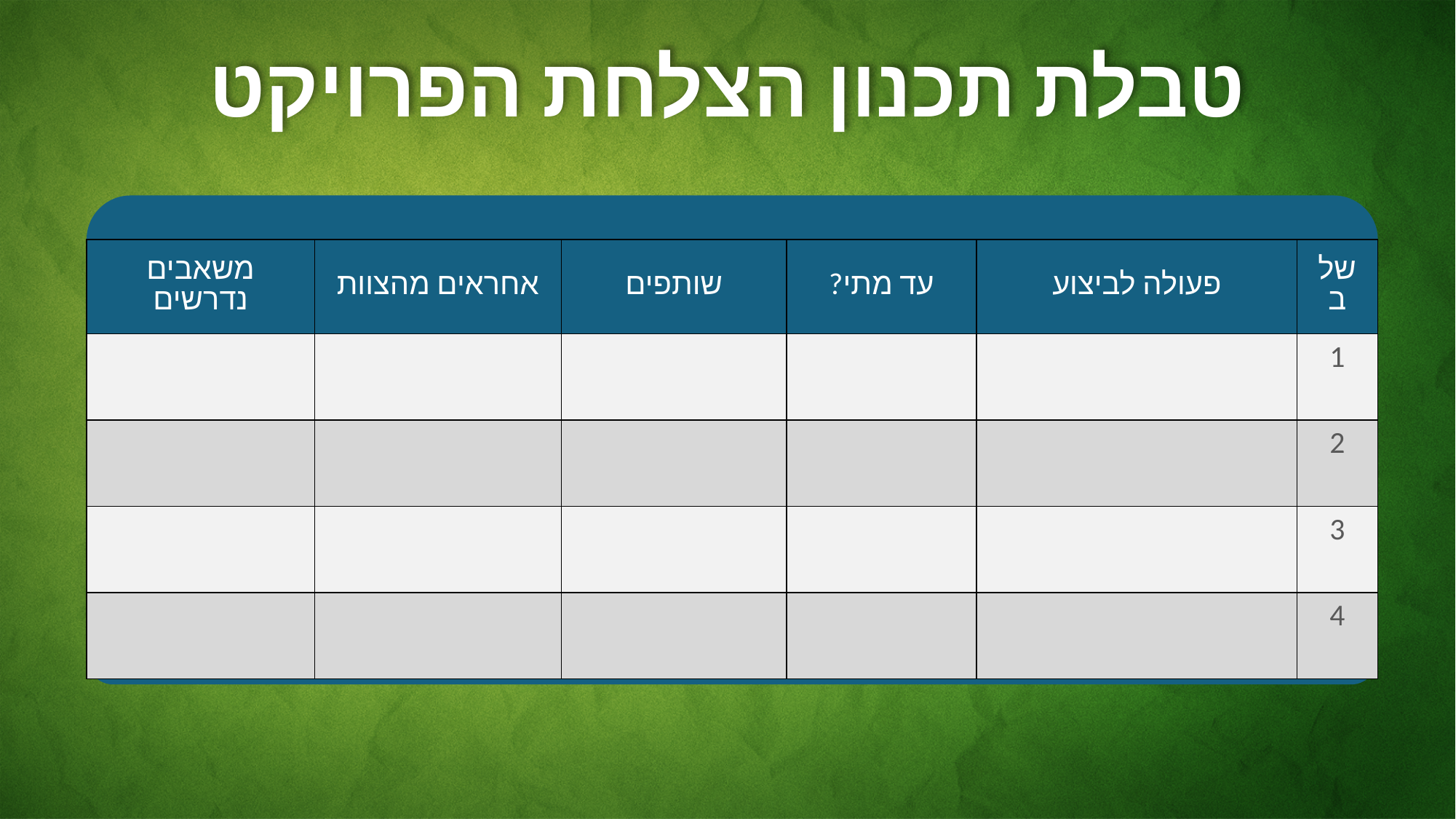

טבלת תכנון הצלחת הפרויקט

| משאבים נדרשים | אחראים מהצוות | שותפים | עד מתי? | פעולה לביצוע | שלב |
| --- | --- | --- | --- | --- | --- |
|  |  |  |  |  | 1 |
|  |  |  |  |  | 2 |
|  |  |  |  |  | 3 |
|  |  |  |  |  | 4 |